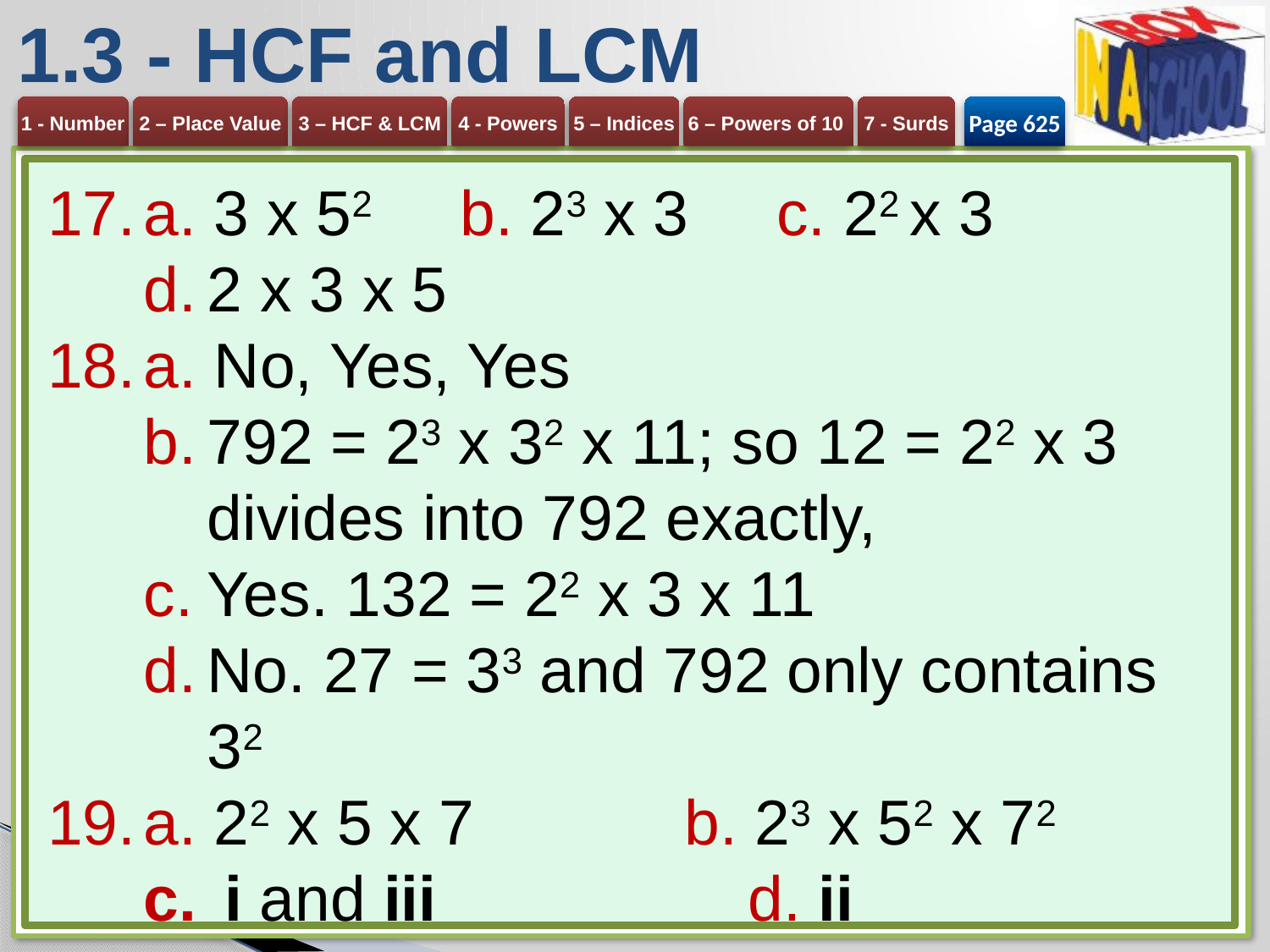

# 1.3 - HCF and LCM
Page 625
a. 3 x 52     b. 23 x 3     c. 22 x 3
2 x 3 x 5
a. No, Yes, Yes
792 = 23 x 32 x 11; so 12 = 22 x 3 divides into 792 exactly,
Yes. 132 = 22 x 3 x 11
No. 27 = 33 and 792 only contains 32
a. 22 x 5 x 7 	b. 23 x 52 x 72
 i and iii 	d. ii